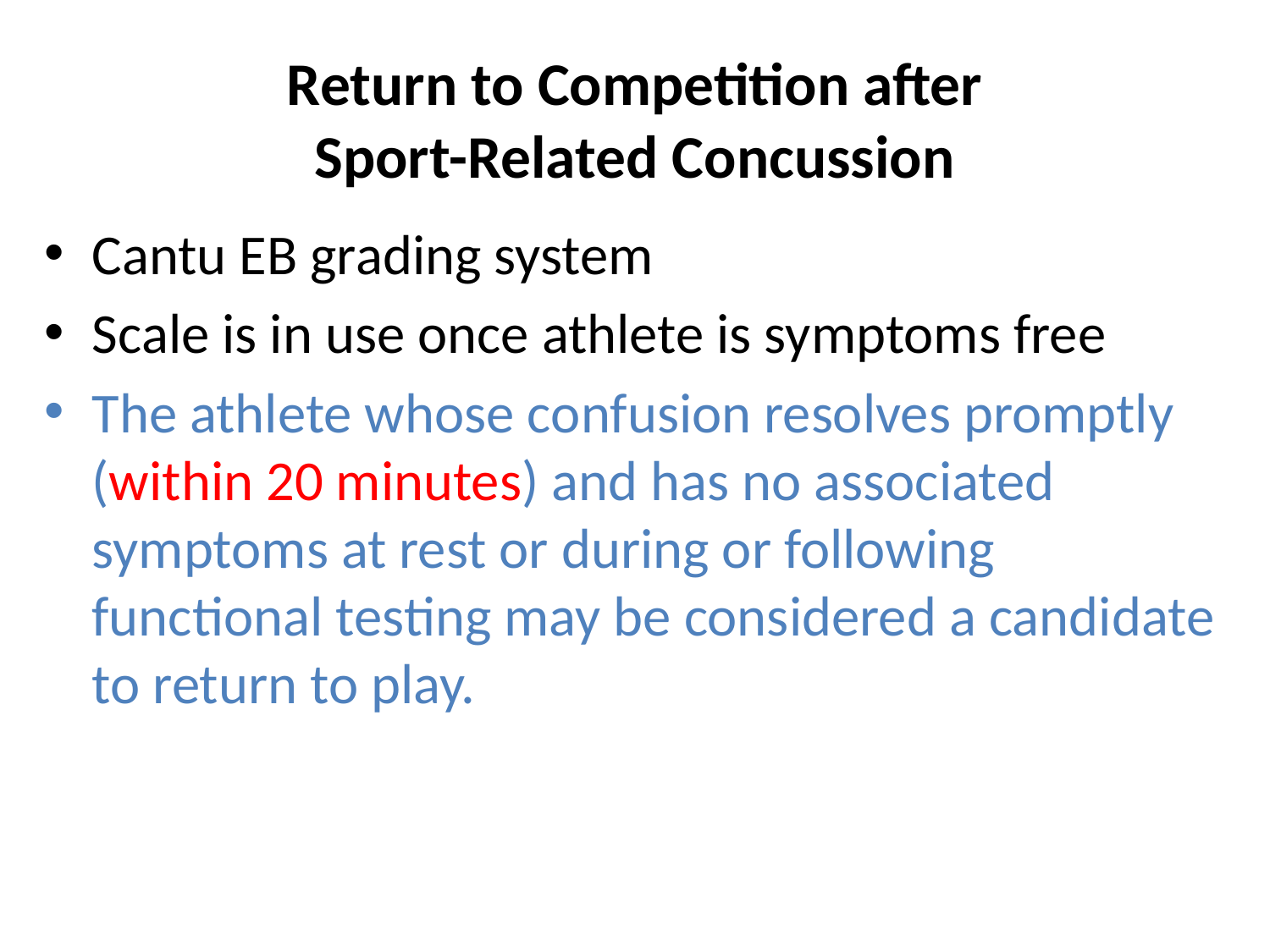

# Return to Competition after Sport-Related Concussion
Cantu EB grading system
Scale is in use once athlete is symptoms free
The athlete whose confusion resolves promptly (within 20 minutes) and has no associated symptoms at rest or during or following functional testing may be considered a candidate to return to play.